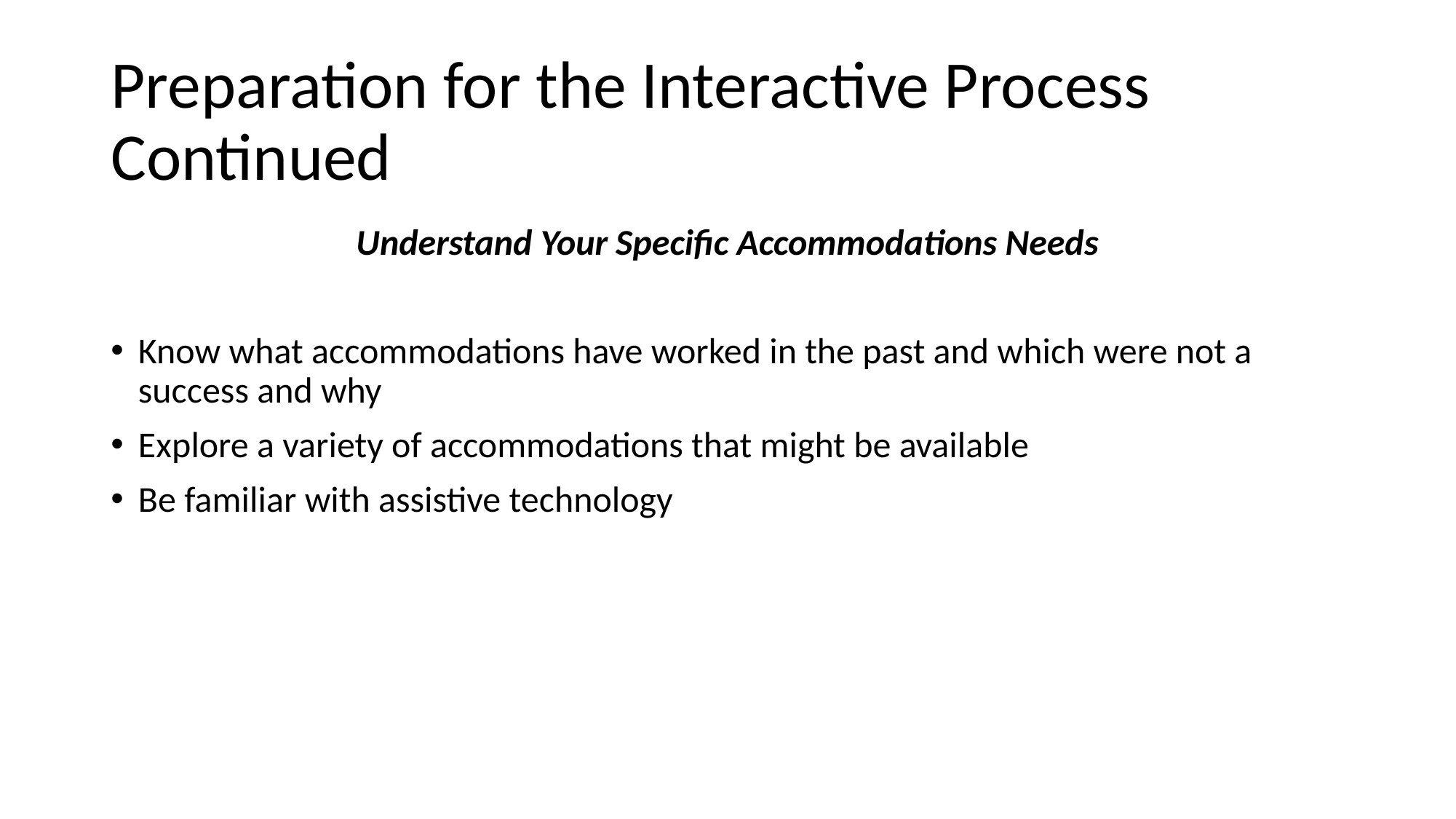

# Preparation for the Interactive Process Continued
Understand Your Specific Accommodations Needs

Know what accommodations have worked in the past and which were not a success and why
Explore a variety of accommodations that might be available
Be familiar with assistive technology